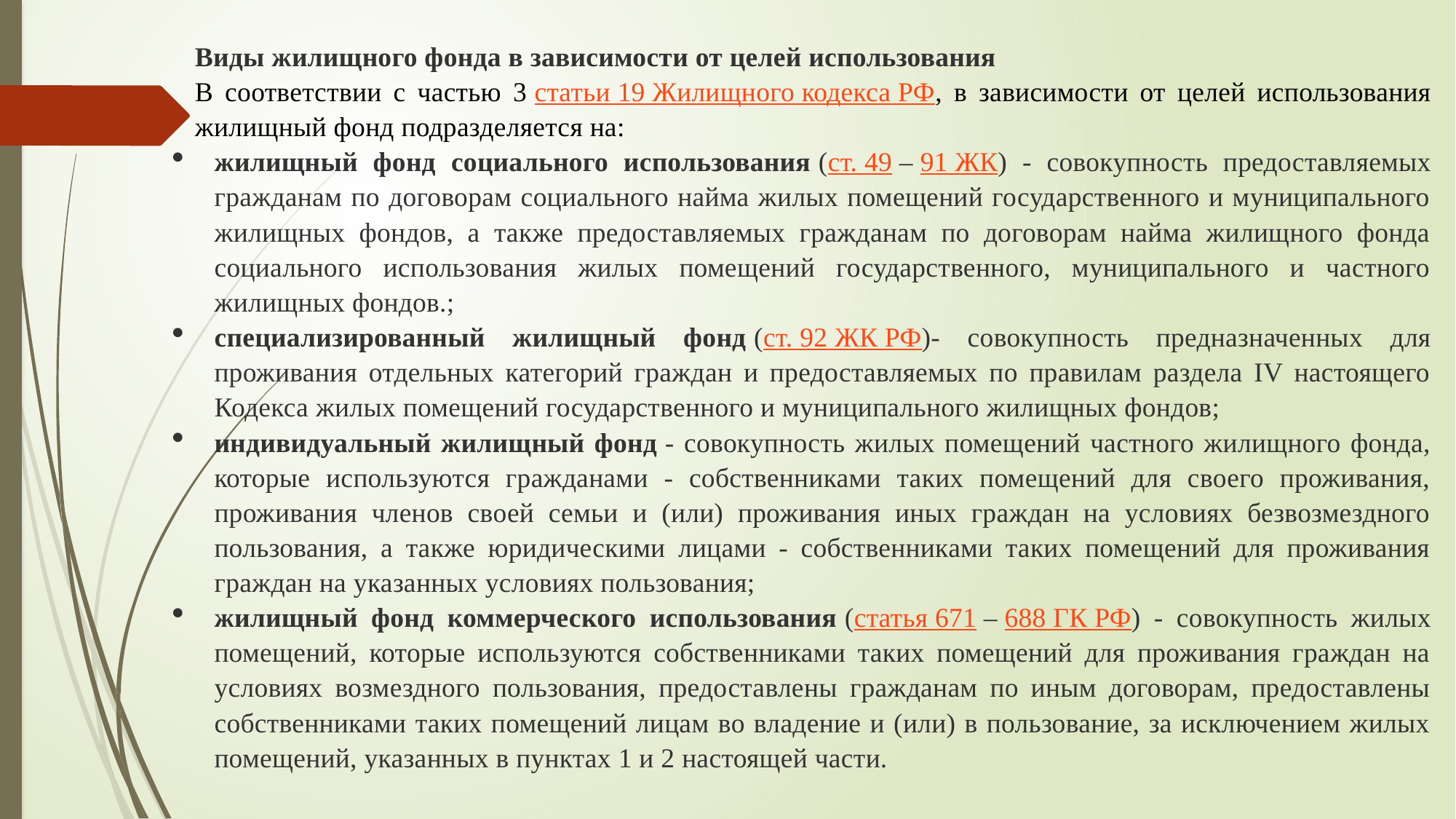

Виды жилищного фонда в зависимости от целей использования
В соответствии с частью 3 статьи 19 Жилищного кодекса РФ, в зависимости от целей использования жилищный фонд подразделяется на:
жилищный фонд социального использования (ст. 49 – 91 ЖК) - совокупность предоставляемых гражданам по договорам социального найма жилых помещений государственного и муниципального жилищных фондов, а также предоставляемых гражданам по договорам найма жилищного фонда социального использования жилых помещений государственного, муниципального и частного жилищных фондов.;
специализированный жилищный фонд (ст. 92 ЖК РФ)- совокупность предназначенных для проживания отдельных категорий граждан и предоставляемых по правилам раздела IV настоящего Кодекса жилых помещений государственного и муниципального жилищных фондов;
индивидуальный жилищный фонд - совокупность жилых помещений частного жилищного фонда, которые используются гражданами - собственниками таких помещений для своего проживания, проживания членов своей семьи и (или) проживания иных граждан на условиях безвозмездного пользования, а также юридическими лицами - собственниками таких помещений для проживания граждан на указанных условиях пользования;
жилищный фонд коммерческого использования (статья 671 – 688 ГК РФ) - совокупность жилых помещений, которые используются собственниками таких помещений для проживания граждан на условиях возмездного пользования, предоставлены гражданам по иным договорам, предоставлены собственниками таких помещений лицам во владение и (или) в пользование, за исключением жилых помещений, указанных в пунктах 1 и 2 настоящей части.